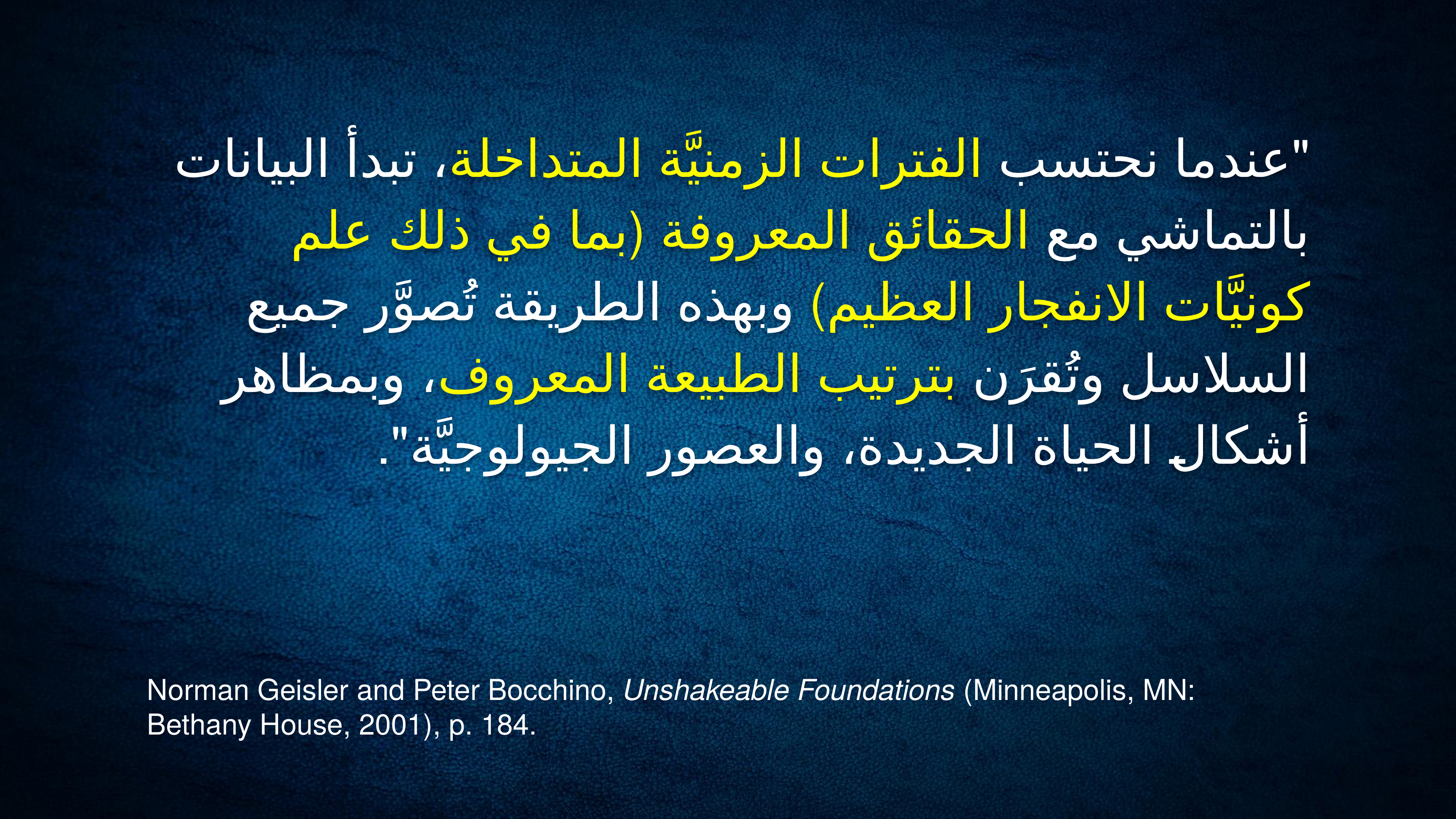

# "عندما نحتسب الفترات الزمنيَّة المتداخلة، تبدأ البيانات بالتماشي مع الحقائق المعروفة (بما في ذلك علم كونيَّات الانفجار العظيم) وبهذه الطريقة تُصوَّر جميع السلاسل وتُقرَن بترتيب الطبيعة المعروف، وبمظاهر أشكال الحياة الجديدة، والعصور الجيولوجيَّة".

Norman Geisler and Peter Bocchino, Unshakeable Foundations (Minneapolis, MN: Bethany House, 2001), p. 184.